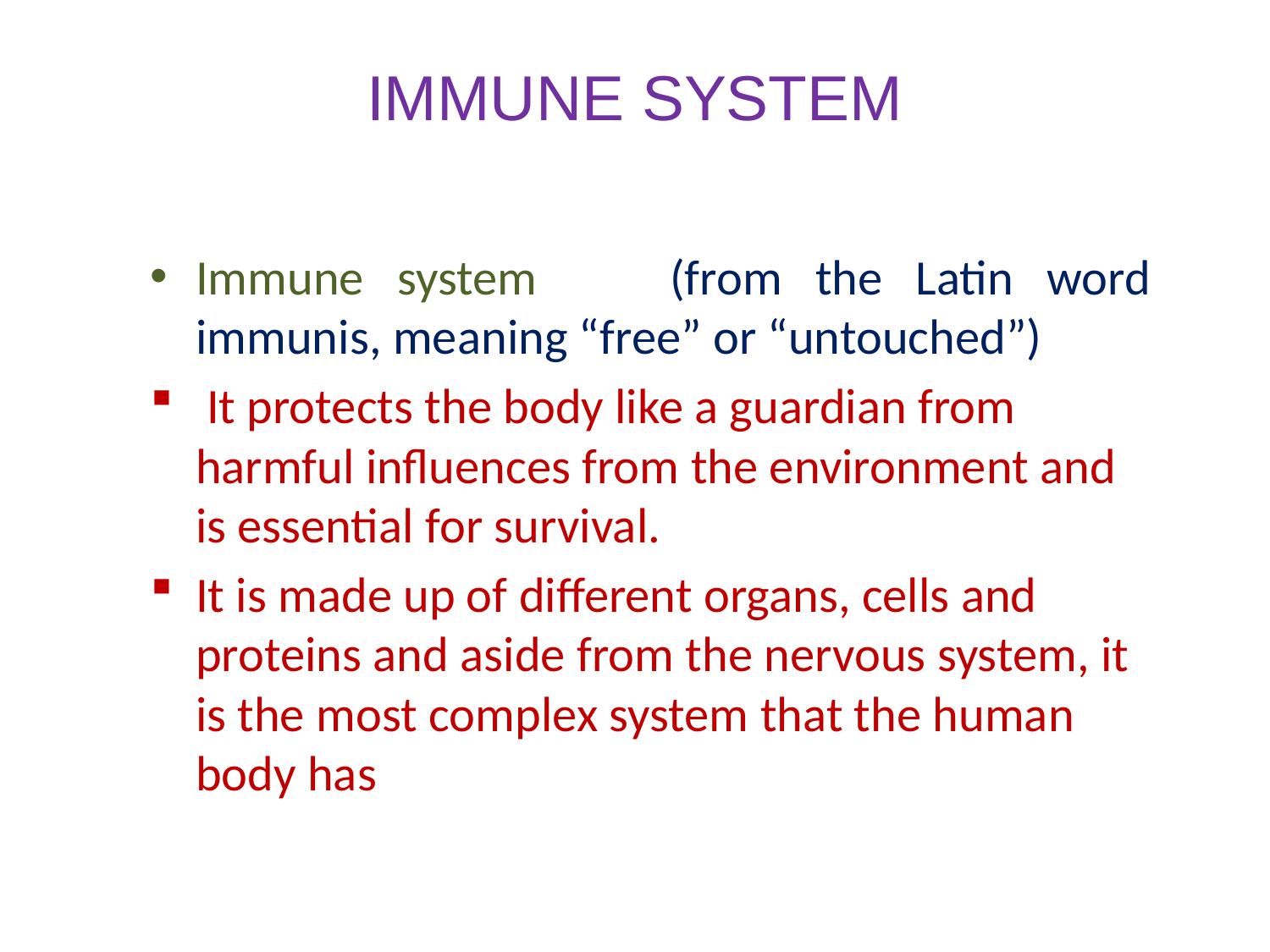

IMMUNE SYSTEM

Immune system    (from the Latin word immunis, meaning “free” or “untouched”)
 It protects the body like a guardian from harmful influences from the environment and is essential for survival.
It is made up of different organs, cells and proteins and aside from the nervous system, it is the most complex system that the human body has